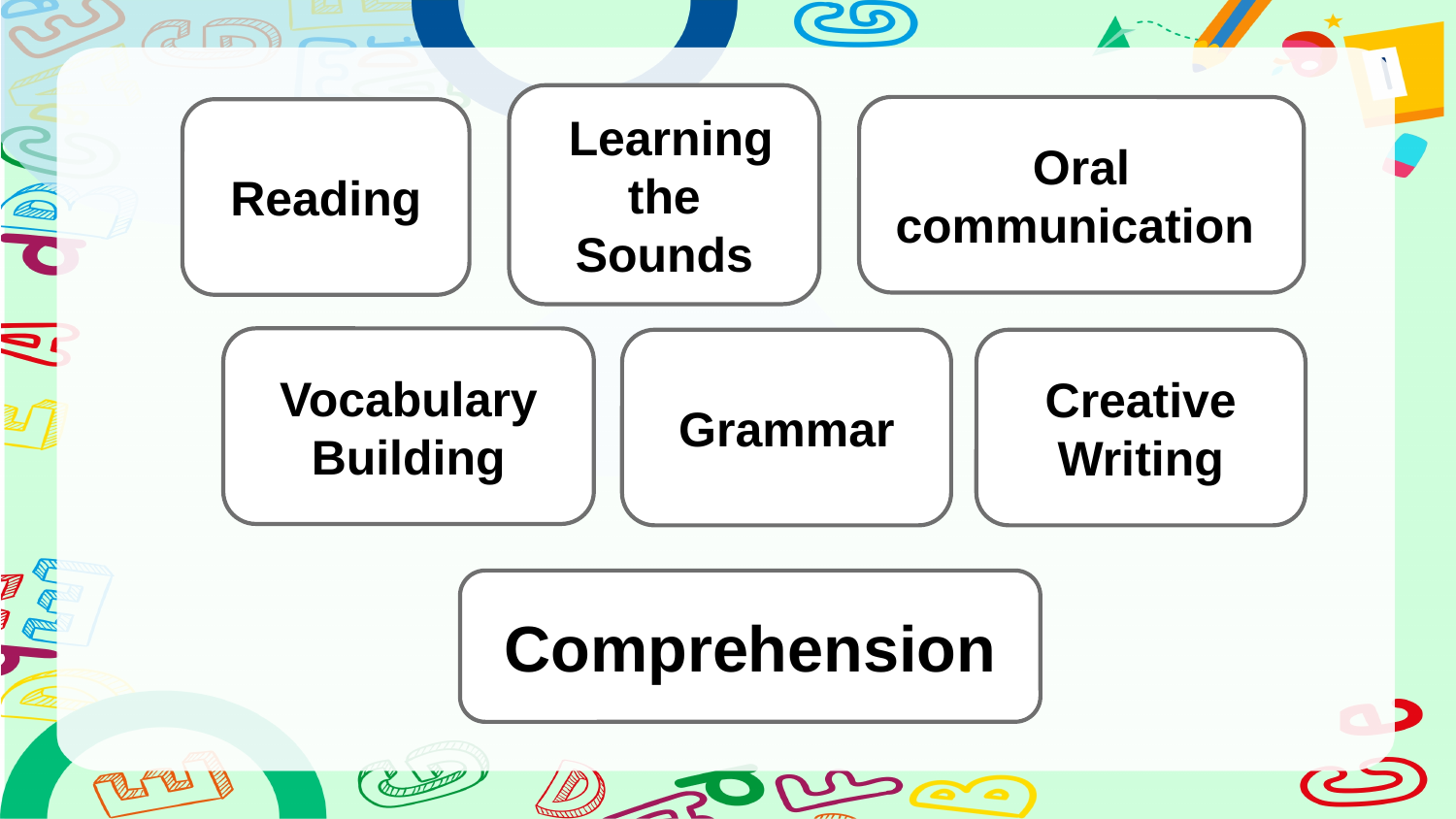

Learning the Sounds

Oral communication
Reading
Vocabulary Building
Grammar
Creative Writing
Comprehension